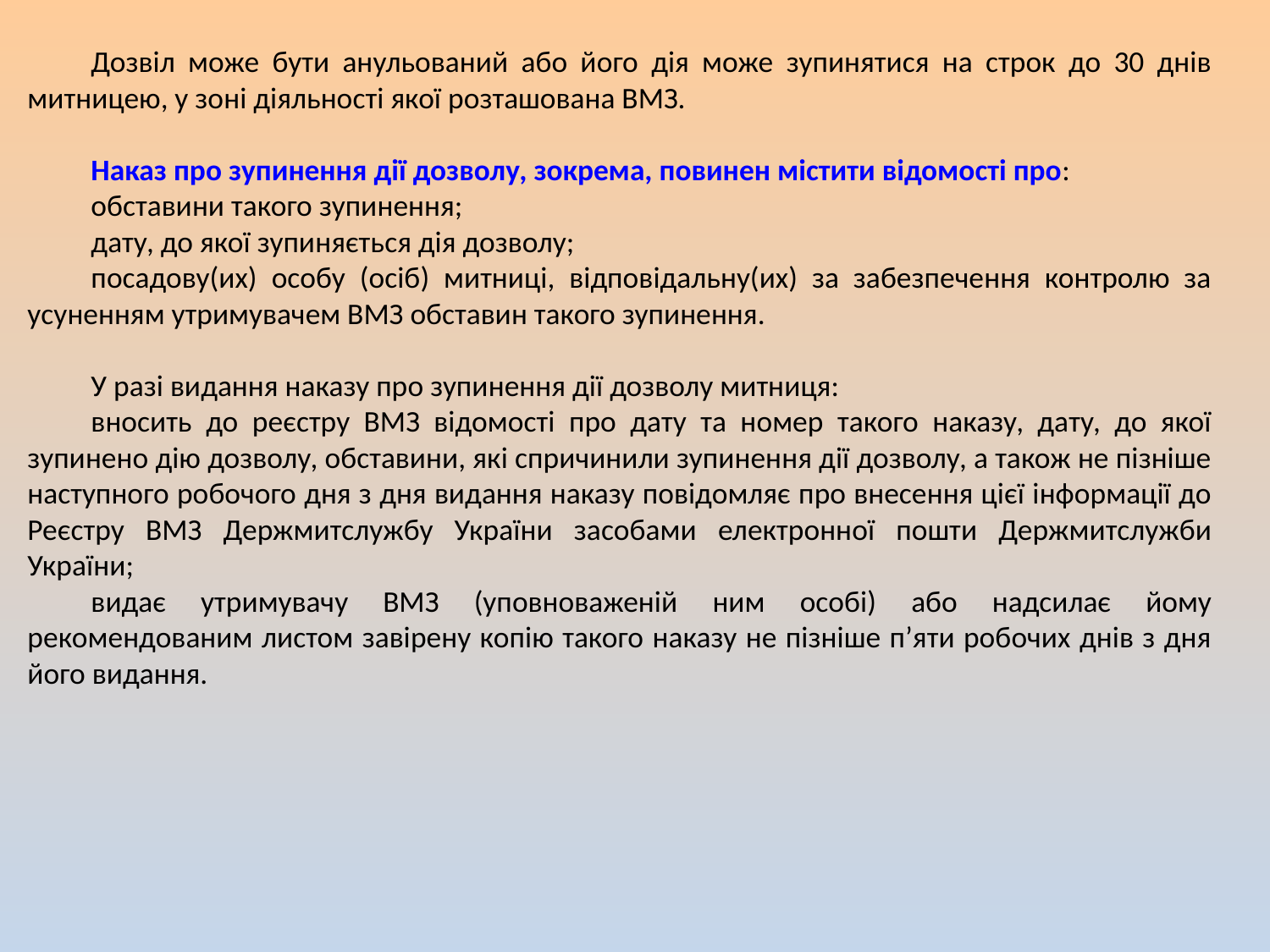

Дозвіл може бути анульований або його дія може зупинятися на строк до 30 днів митницею, у зоні діяльності якої розташована ВМЗ.

Наказ про зупинення дії дозволу, зокрема, повинен містити відомості про:
обставини такого зупинення;
дату, до якої зупиняється дія дозволу;
посадову(их) особу (осіб) митниці, відповідальну(их) за забезпечення контролю за усуненням утримувачем ВМЗ обставин такого зупинення.

У разі видання наказу про зупинення дії дозволу митниця:
вносить до реєстру ВМЗ відомості про дату та номер такого наказу, дату, до якої зупинено дію дозволу, обставини, які спричинили зупинення дії дозволу, а також не пізніше наступного робочого дня з дня видання наказу повідомляє про внесення цієї інформації до Реєстру ВМЗ Держмитслужбу України засобами електронної пошти Держмитслужби України;
видає утримувачу ВМЗ (уповноваженій ним особі) або надсилає йому рекомендованим листом завірену копію такого наказу не пізніше п’яти робочих днів з дня його видання.